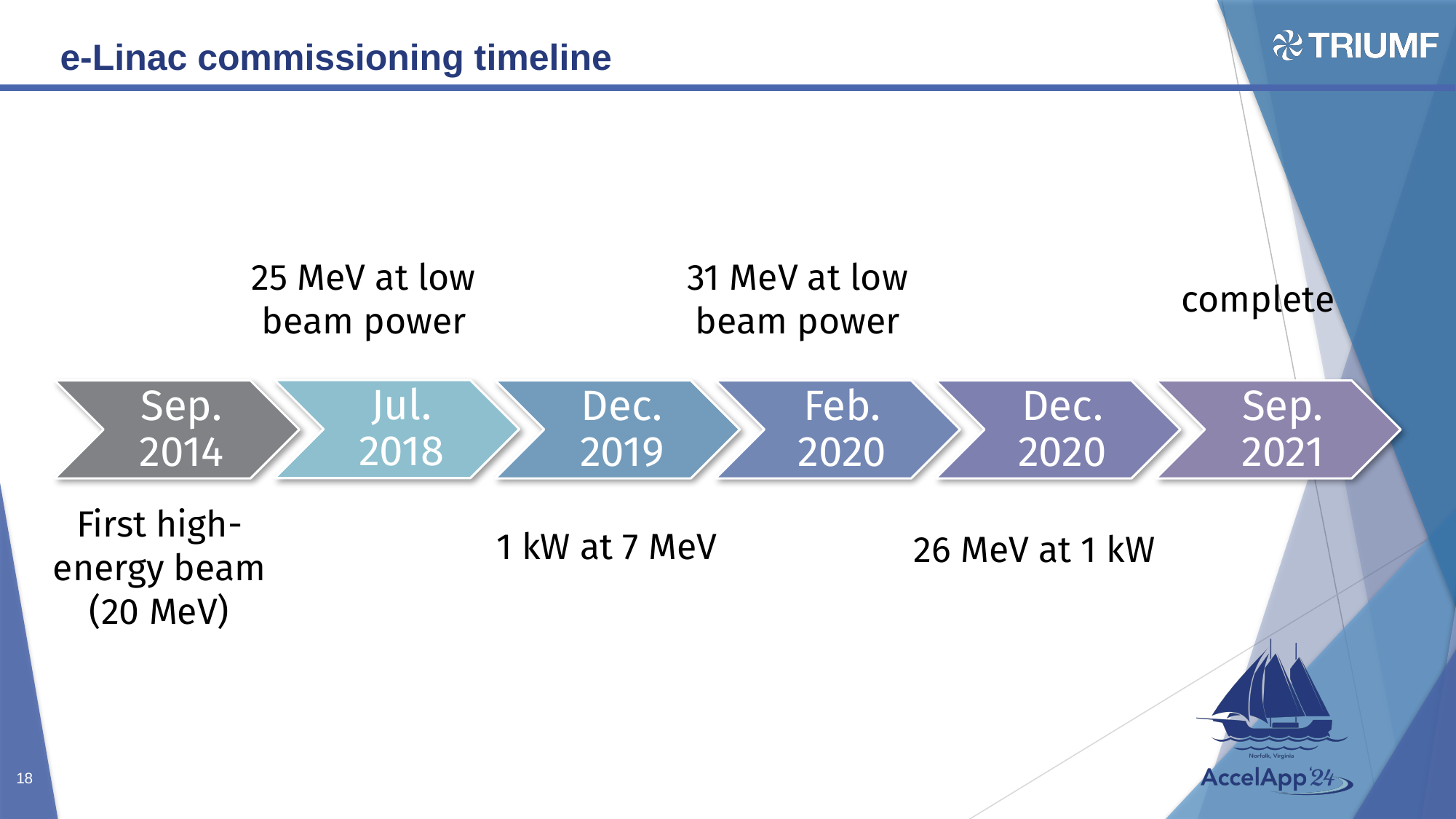

# e-Linac commissioning timeline
Sep. 2014
Jul. 2018
Dec. 2019
Feb. 2020
Dec. 2020
Sep. 2021
25 MeV at low beam power
31 MeV at low beam power
complete
First high-energy beam (20 MeV)
1 kW at 7 MeV
26 MeV at 1 kW
18